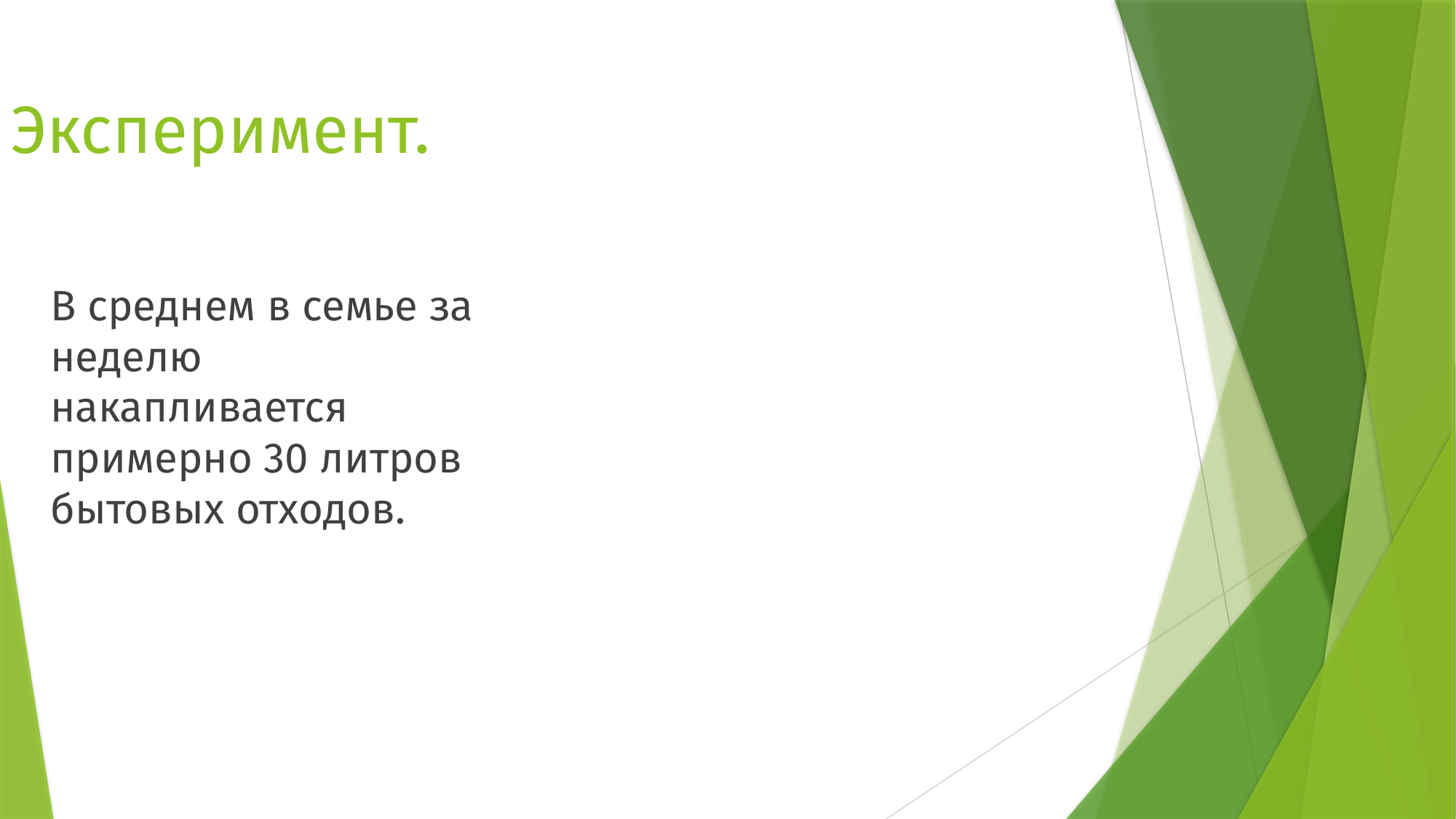

# Эксперимент.
В среднем в семье за неделю накапливается примерно 30 литров бытовых отходов.